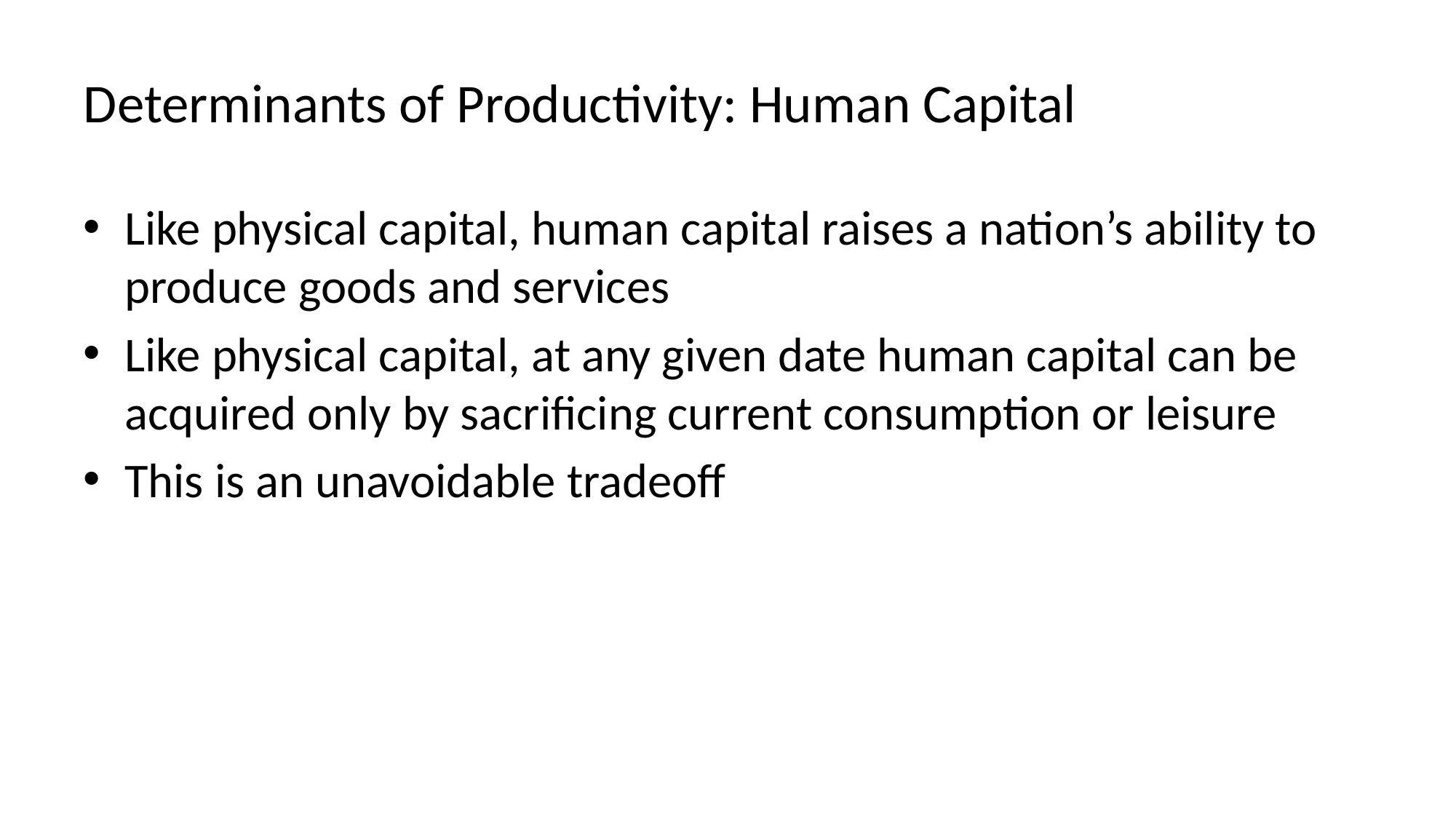

# Determinants of Productivity: Human Capital
Like physical capital, human capital raises a nation’s ability to produce goods and services
Like physical capital, at any given date human capital can be acquired only by sacrificing current consumption or leisure
This is an unavoidable tradeoff